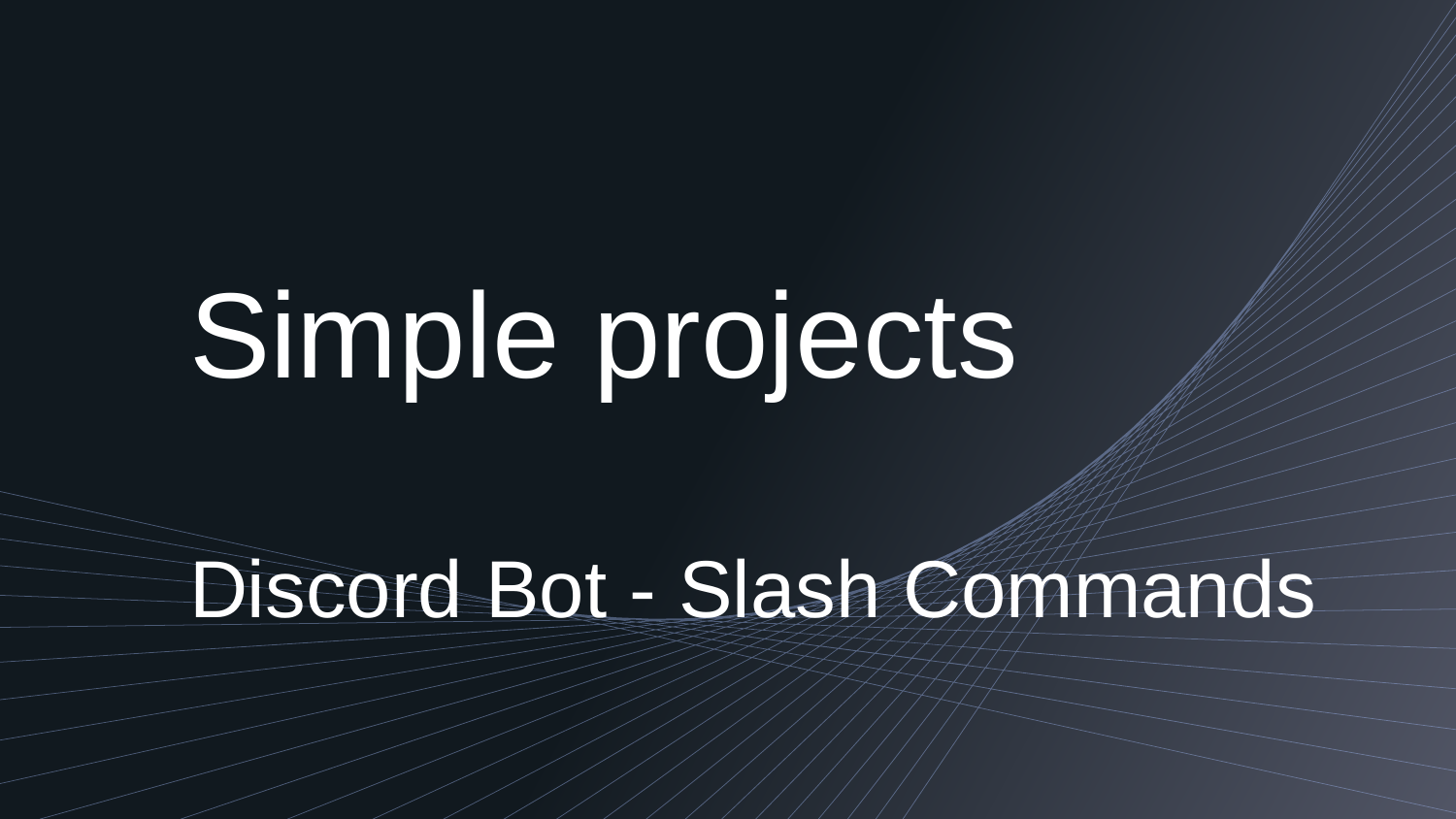

# Simple projects
Discord Bot - Slash Commands